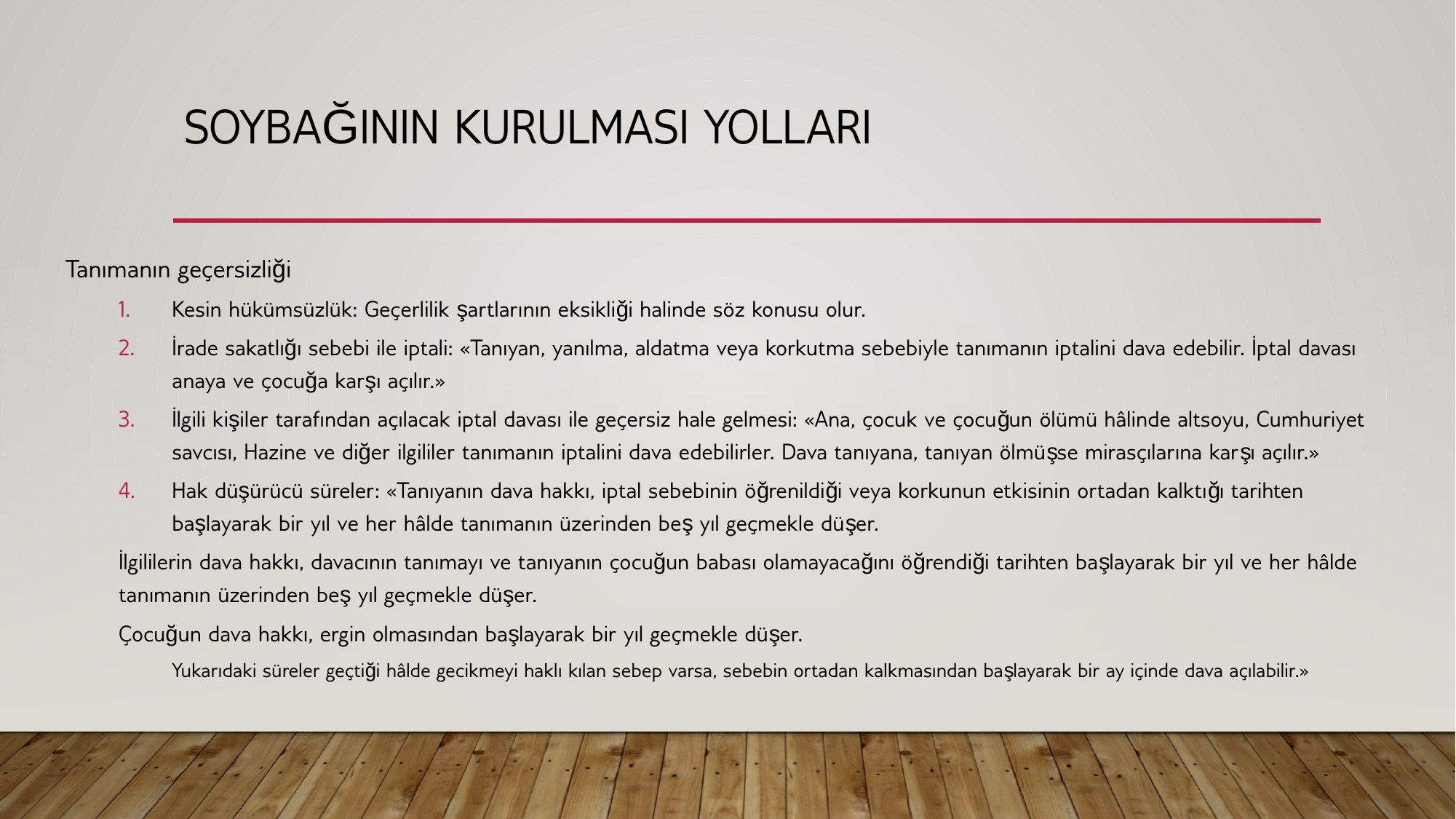

# Soybağının kurulması yolları
Tanımanın geçersizliği
Kesin hükümsüzlük: Geçerlilik şartlarının eksikliği halinde söz konusu olur.
İrade sakatlığı sebebi ile iptali: «Tanıyan, yanılma, aldatma veya korkutma sebebiyle tanımanın iptalini dava edebilir. İptal davası anaya ve çocuğa karşı açılır.»
İlgili kişiler tarafından açılacak iptal davası ile geçersiz hale gelmesi: «Ana, çocuk ve çocuğun ölümü hâlinde altsoyu, Cumhuriyet savcısı, Hazine ve diğer ilgililer tanımanın iptalini dava edebilirler. Dava tanıyana, tanıyan ölmüşse mirasçılarına karşı açılır.»
Hak düşürücü süreler: «Tanıyanın dava hakkı, iptal sebebinin öğrenildiği veya korkunun etkisinin ortadan kalktığı tarihten başlayarak bir yıl ve her hâlde tanımanın üzerinden beş yıl geçmekle düşer.
	İlgililerin dava hakkı, davacının tanımayı ve tanıyanın çocuğun babası olamayacağını öğrendiği tarihten başlayarak bir yıl ve her hâlde 	tanımanın üzerinden beş yıl geçmekle düşer.
	Çocuğun dava hakkı, ergin olmasından başlayarak bir yıl geçmekle düşer.
Yukarıdaki süreler geçtiği hâlde gecikmeyi haklı kılan sebep varsa, sebebin ortadan kalkmasından başlayarak bir ay içinde dava açılabilir.»